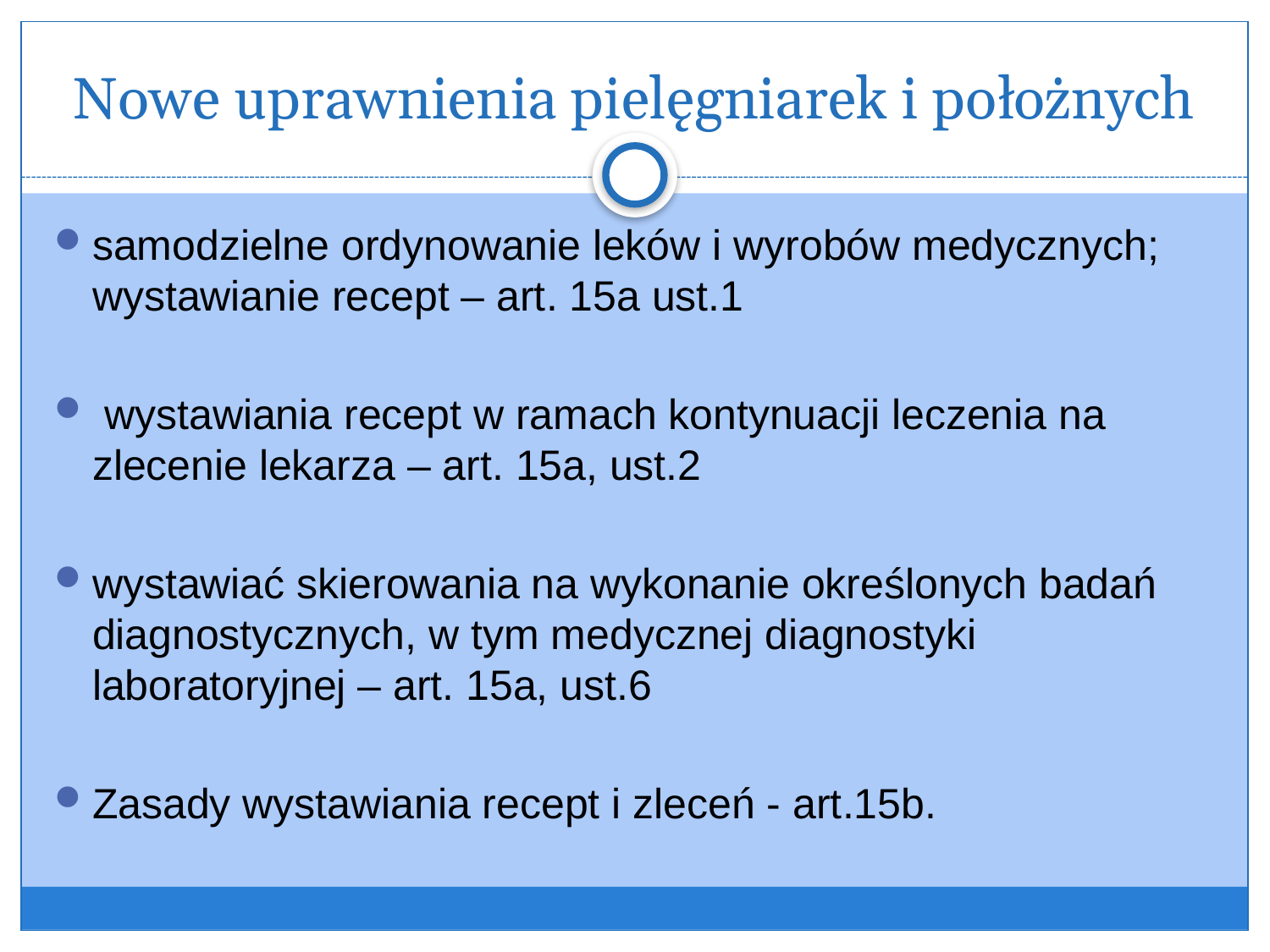

# Nowe uprawnienia pielęgniarek i położnych
samodzielne ordynowanie leków i wyrobów medycznych; wystawianie recept – art. 15a ust.1

 wystawiania recept w ramach kontynuacji leczenia na zlecenie lekarza – art. 15a, ust.2

wystawiać skierowania na wykonanie określonych badań diagnostycznych, w tym medycznej diagnostyki laboratoryjnej – art. 15a, ust.6

Zasady wystawiania recept i zleceń - art.15b.